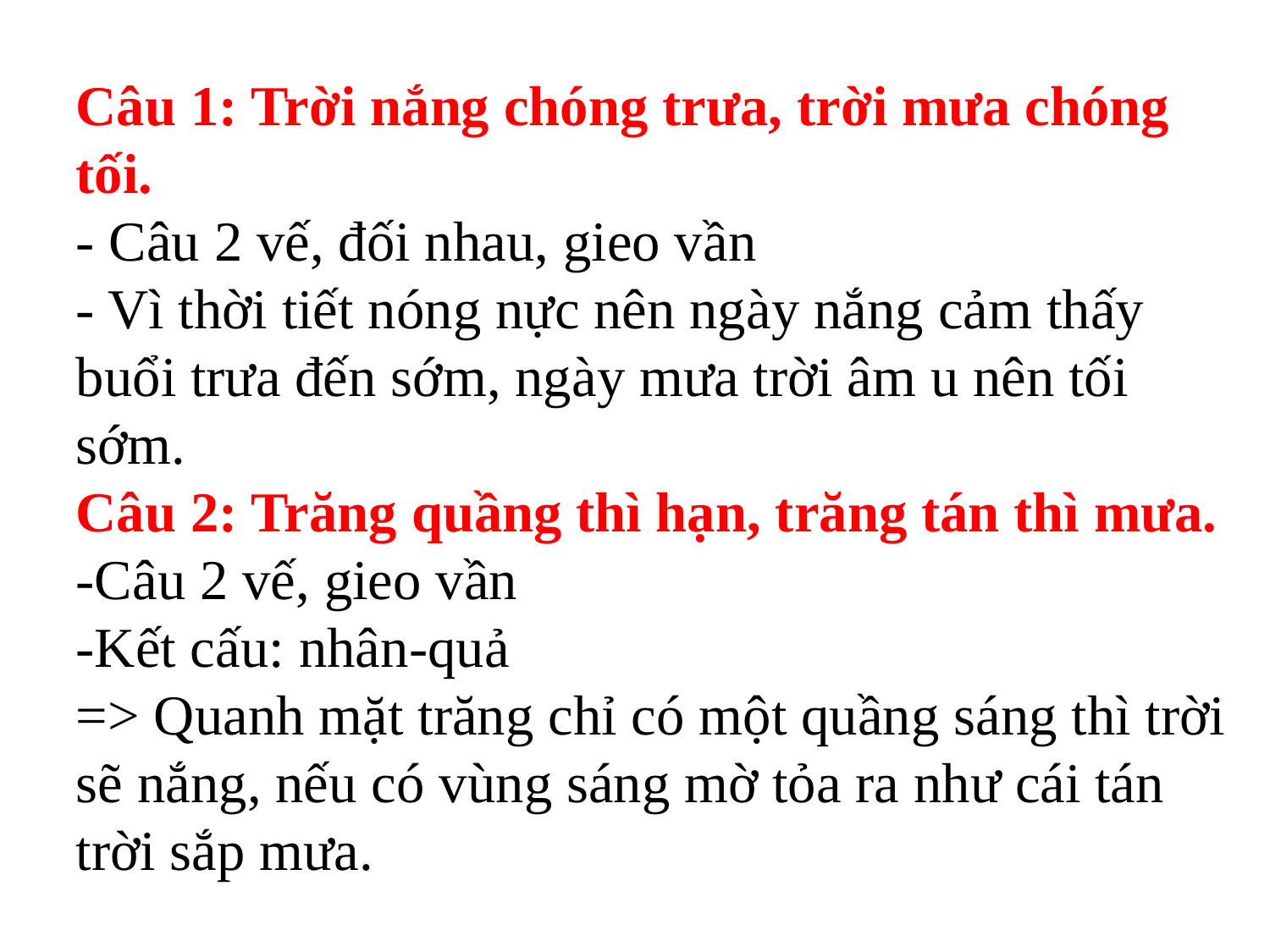

Câu 1: Trời nắng chóng trưa, trời mưa chóng tối.
- Câu 2 vế, đối nhau, gieo vần
- Vì thời tiết nóng nực nên ngày nắng cảm thấy buổi trưa đến sớm, ngày mưa trời âm u nên tối sớm.
Câu 2: Trăng quầng thì hạn, trăng tán thì mưa.
-Câu 2 vế, gieo vần
-Kết cấu: nhân-quả
=> Quanh mặt trăng chỉ có một quầng sáng thì trời sẽ nắng, nếu có vùng sáng mờ tỏa ra như cái tán trời sắp mưa.